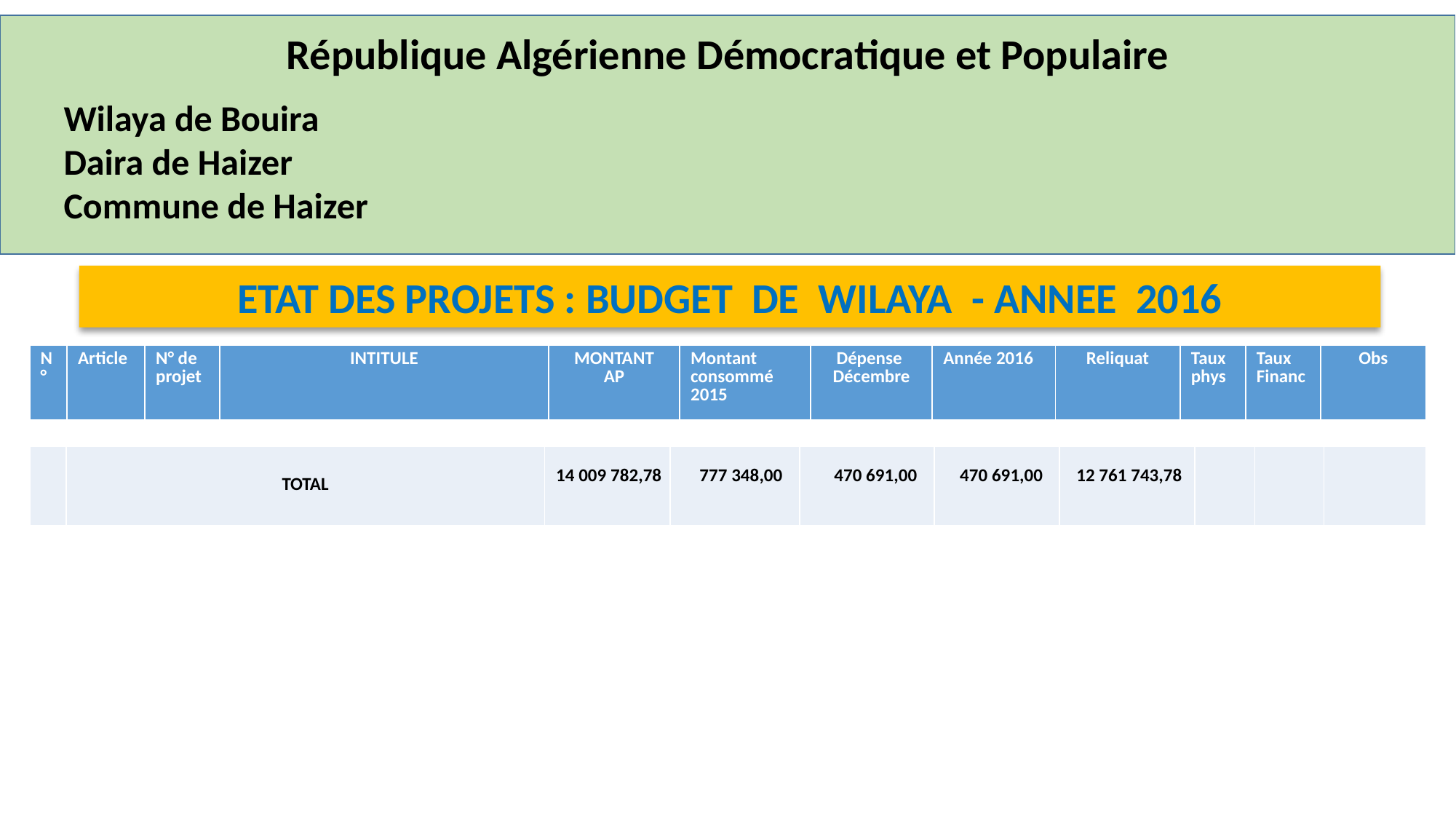

République Algérienne Démocratique et Populaire
Wilaya de Bouira
Daira de Haizer
Commune de Haizer
ETAT DES PROJETS : BUDGET  DE  WILAYA  - ANNEE  2016
| N° | Article | N° de projet | INTITULE | MONTANT AP | Montant consommé 2015 | Dépense Décembre | Année 2016 | Reliquat | Taux phys | Taux Financ | Obs |
| --- | --- | --- | --- | --- | --- | --- | --- | --- | --- | --- | --- |

|  | TOTAL | 14 009 782,78 | 777 348,00 | 470 691,00 | 470 691,00 | 12 761 743,78 |  |  |  |
| --- | --- | --- | --- | --- | --- | --- | --- | --- | --- |